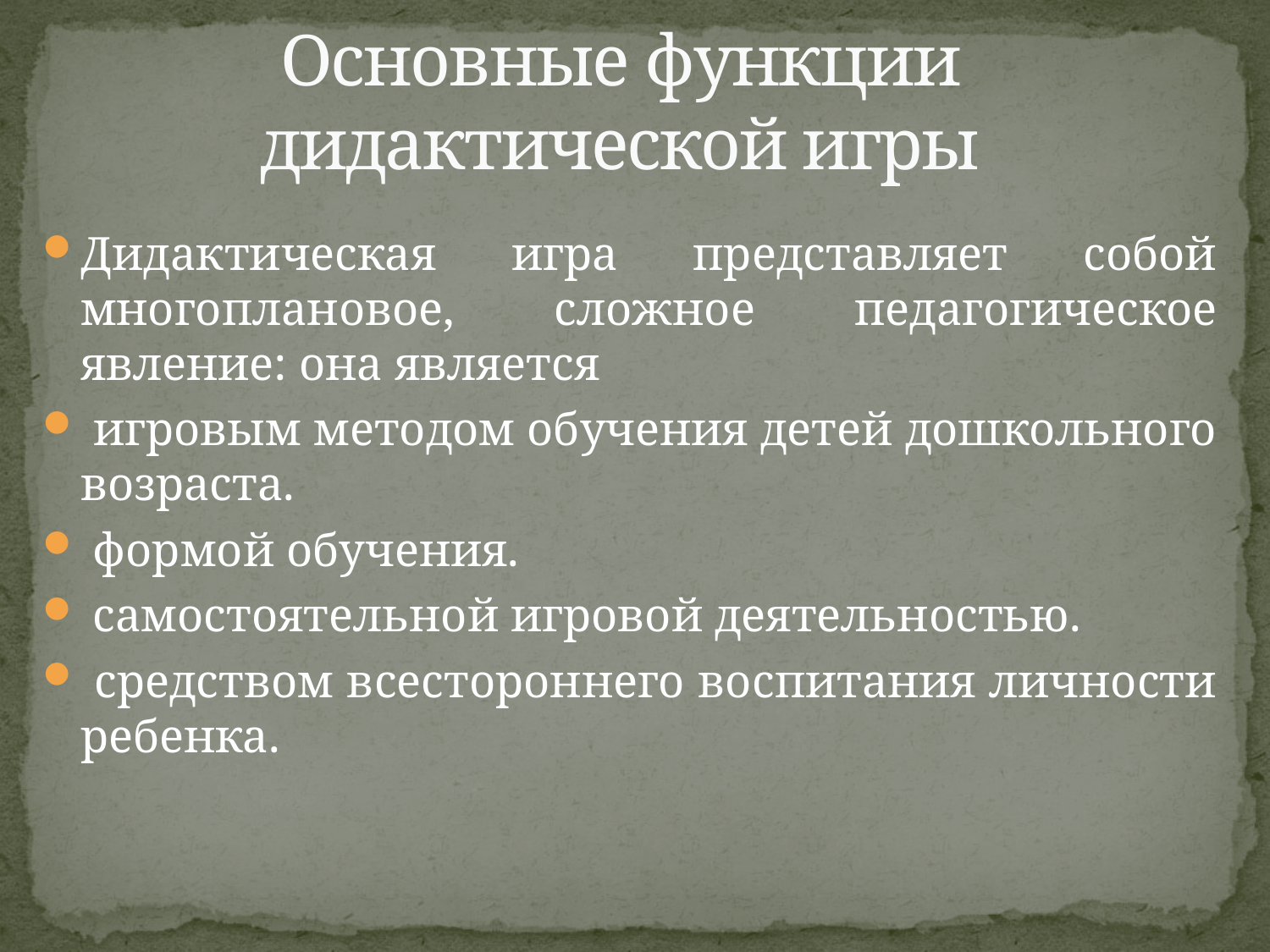

# Основные функции дидактической игры
Дидактическая игра представляет собой многоплановое, сложное педагогическое явление: она является
 игровым методом обучения детей дошкольного возраста.
 формой обучения.
 самостоятельной игровой деятельностью.
 средством всестороннего воспитания личности ребенка.